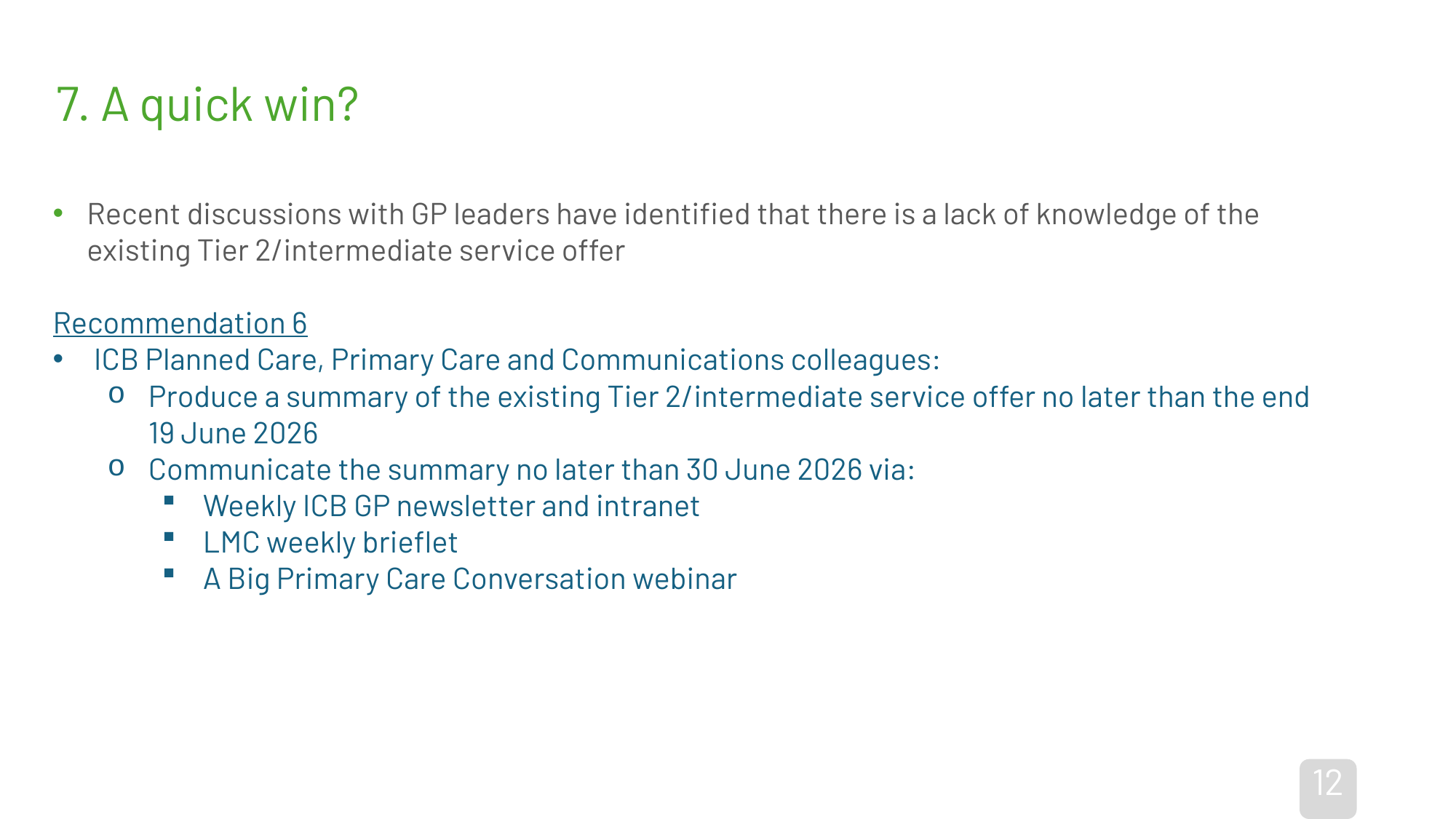

7. A quick win?
Recent discussions with GP leaders have identified that there is a lack of knowledge of the existing Tier 2/intermediate service offer

Recommendation 6
ICB Planned Care, Primary Care and Communications colleagues:
Produce a summary of the existing Tier 2/intermediate service offer no later than the end  19 June 2026
Communicate the summary no later than 30 June 2026 via:
Weekly ICB GP newsletter and intranet
LMC weekly brieflet
A Big Primary Care Conversation webinar
12